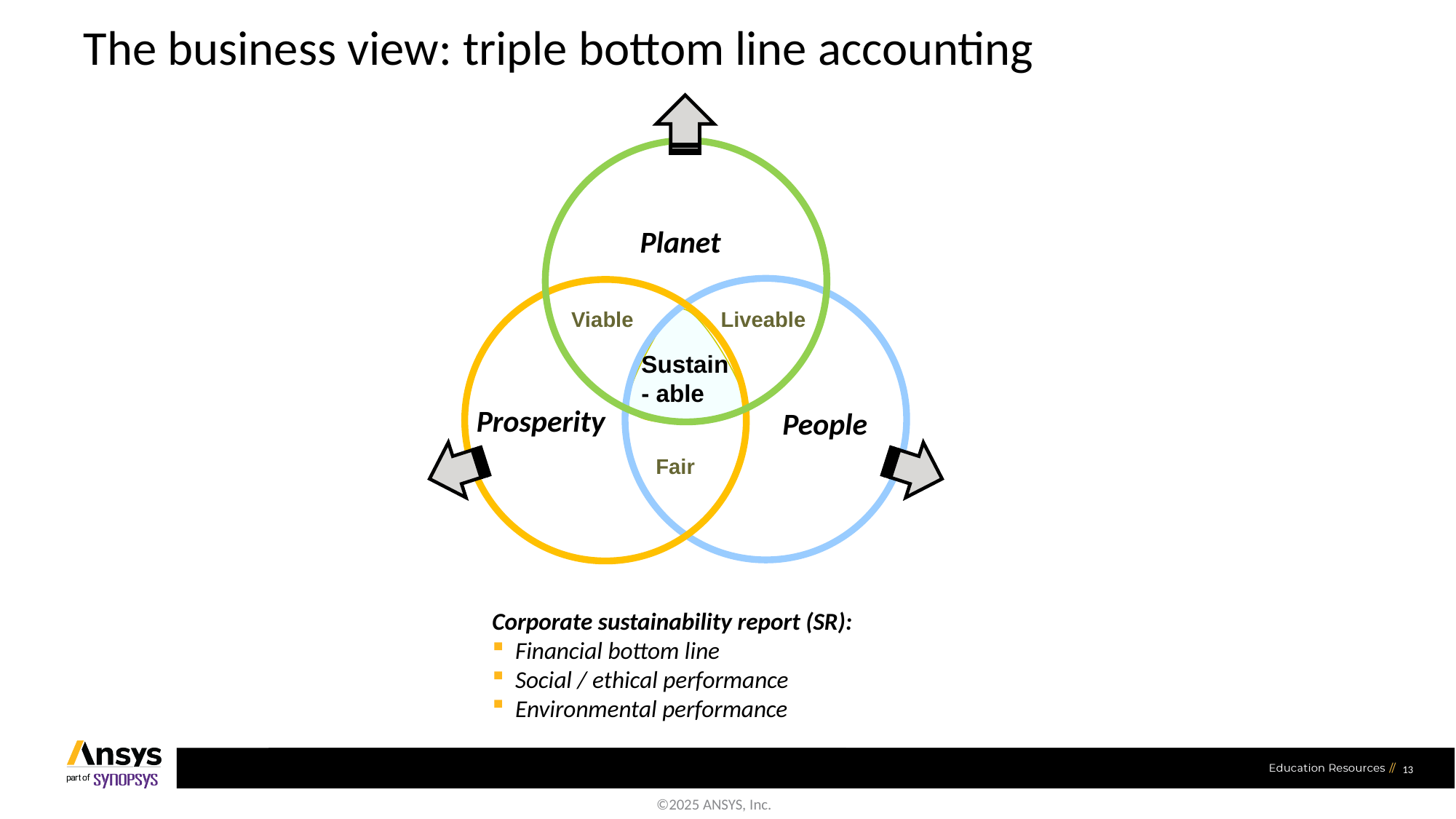

# The business view: triple bottom line accounting

Planet

Liveable

Sustain
- able
People
Fair

Viable
Prosperity
Corporate sustainability report (SR):
  Financial bottom line
  Social / ethical performance
  Environmental performance
13